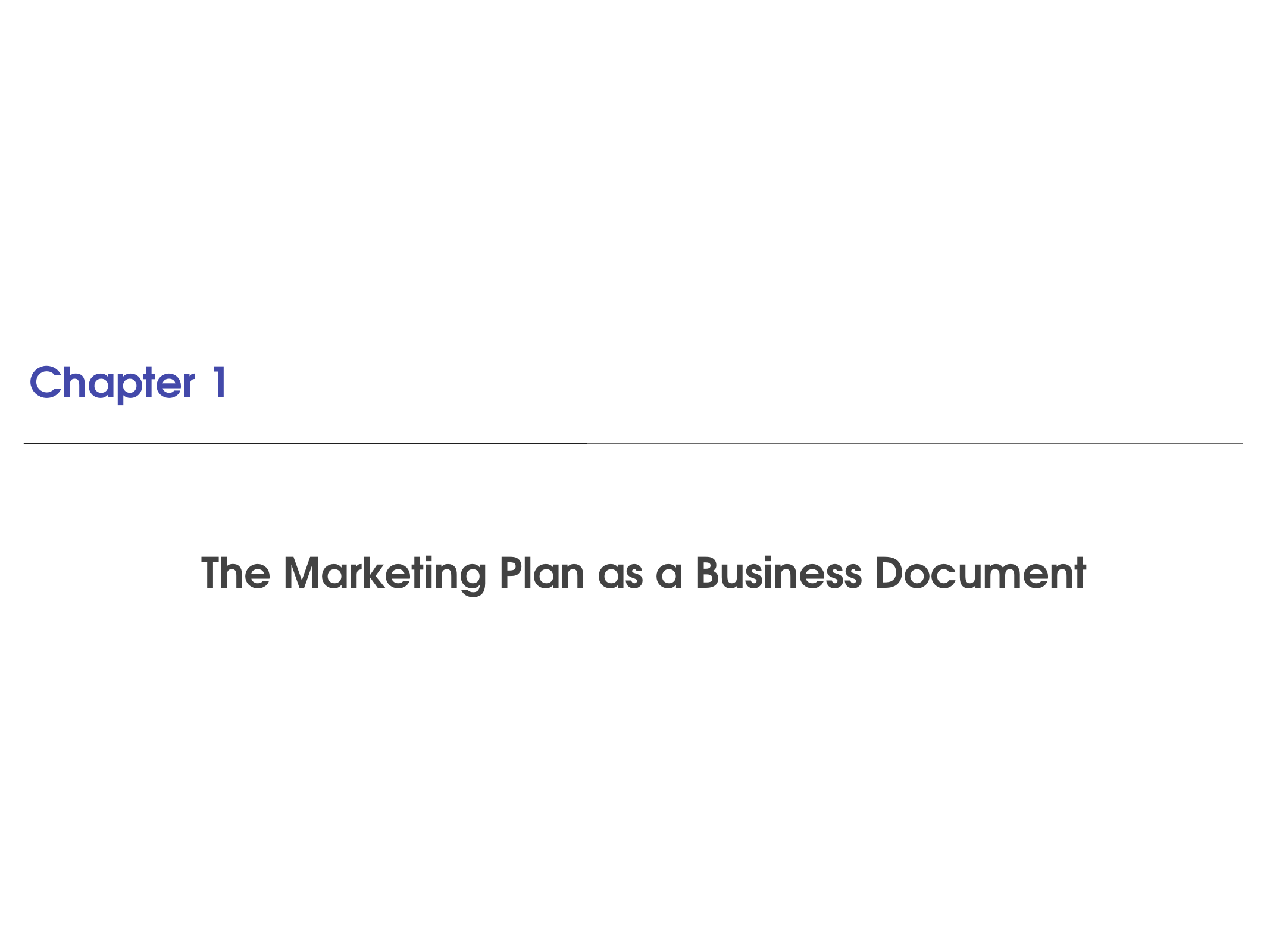

# Chapter 1

The Marketing Plan as a Business Document